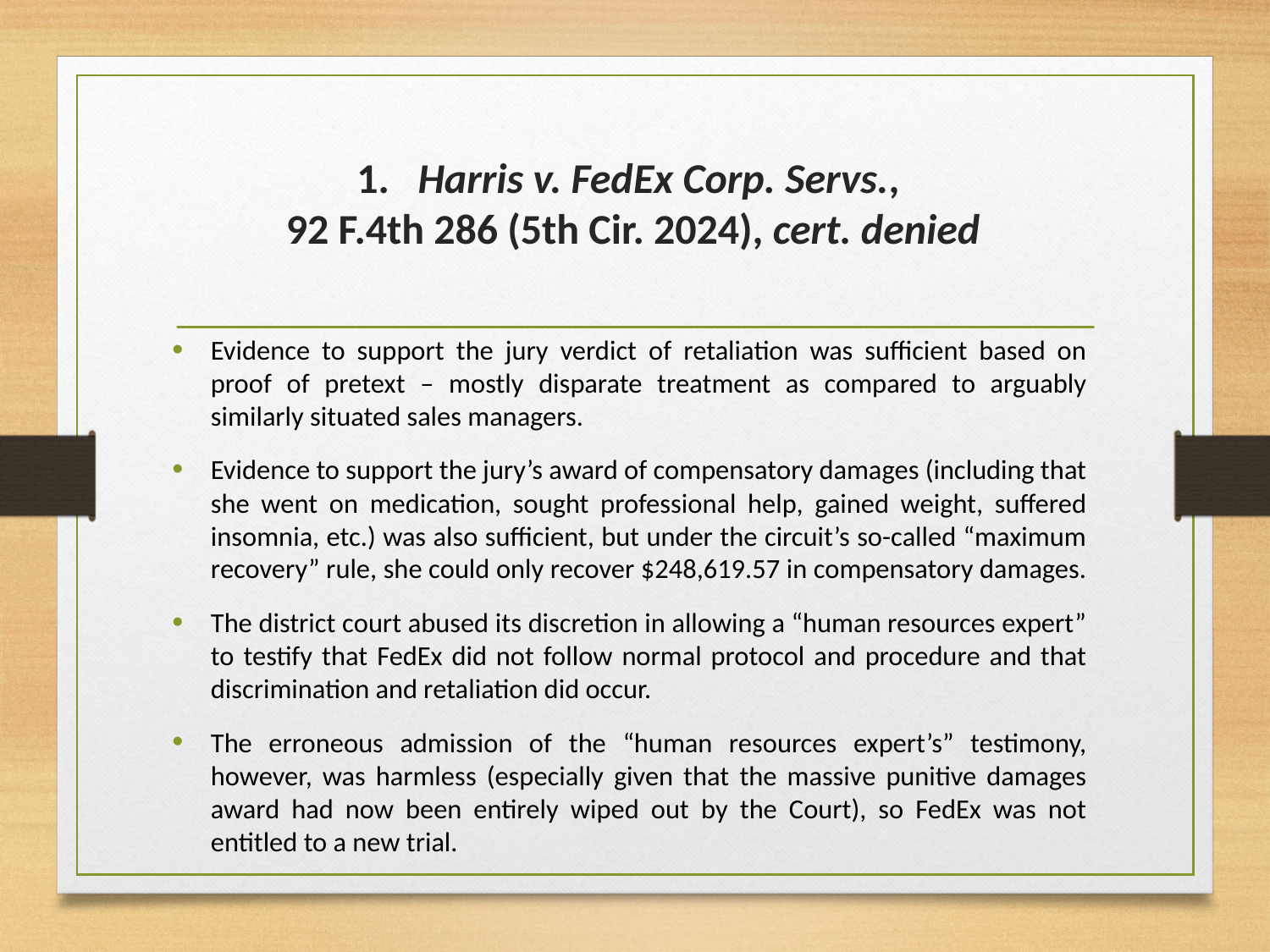

# 1.   Harris v. FedEx Corp. Servs., 92 F.4th 286 (5th Cir. 2024), cert. denied
Evidence to support the jury verdict of retaliation was sufficient based on proof of pretext – mostly disparate treatment as compared to arguably similarly situated sales managers.
Evidence to support the jury’s award of compensatory damages (including that she went on medication, sought professional help, gained weight, suffered insomnia, etc.) was also sufficient, but under the circuit’s so-called “maximum recovery” rule, she could only recover $248,619.57 in compensatory damages.
The district court abused its discretion in allowing a “human resources expert” to testify that FedEx did not follow normal protocol and procedure and that discrimination and retaliation did occur.
The erroneous admission of the “human resources expert’s” testimony, however, was harmless (especially given that the massive punitive damages award had now been entirely wiped out by the Court), so FedEx was not entitled to a new trial.